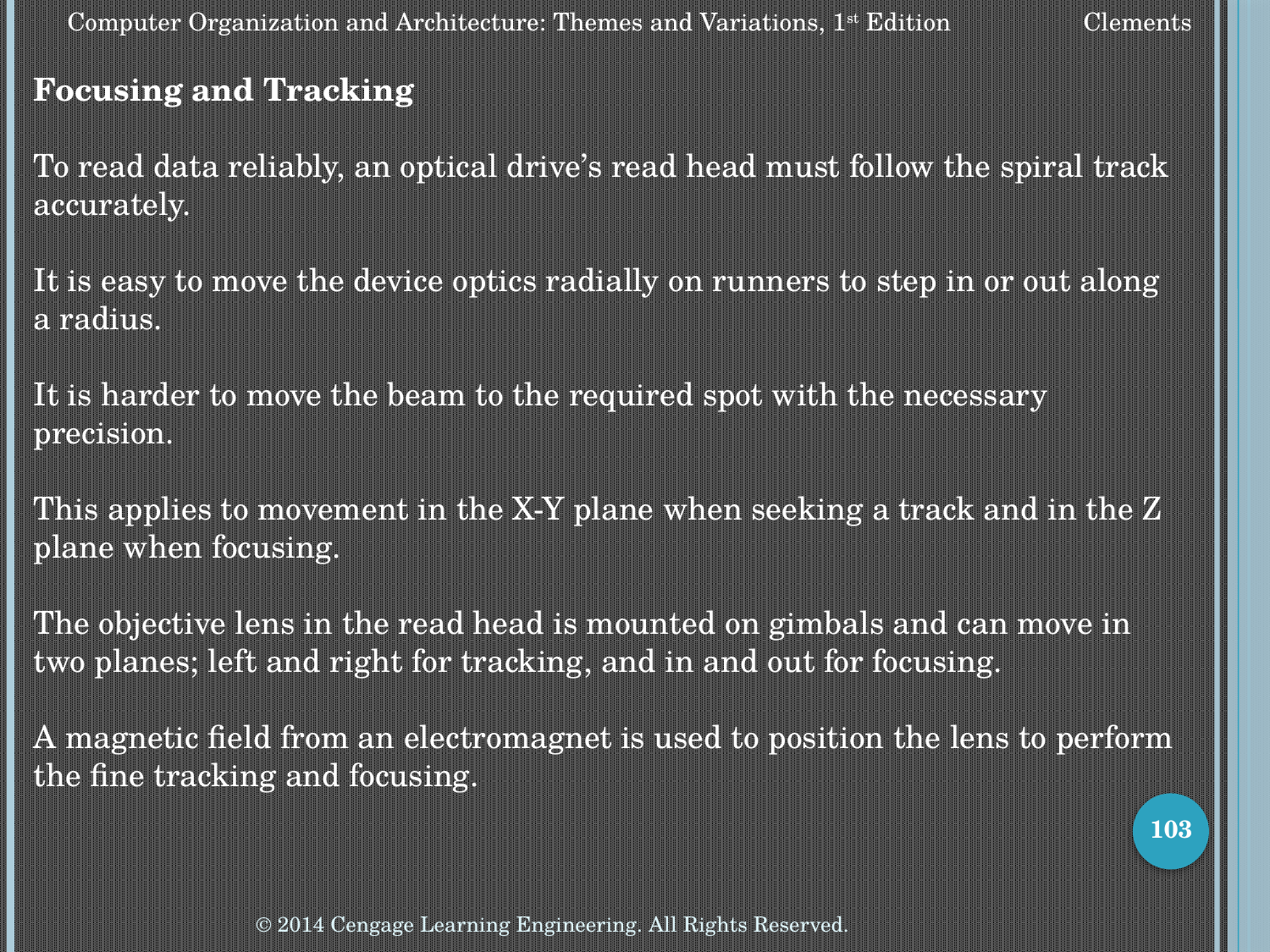

Computer Organization and Architecture: Themes and Variations, 1st Edition 	Clements
Focusing and Tracking

To read data reliably, an optical drive’s read head must follow the spiral track accurately.

It is easy to move the device optics radially on runners to step in or out along a radius.

It is harder to move the beam to the required spot with the necessary precision.

This applies to movement in the X-Y plane when seeking a track and in the Z plane when focusing.

The objective lens in the read head is mounted on gimbals and can move in two planes; left and right for tracking, and in and out for focusing.

A magnetic field from an electromagnet is used to position the lens to perform the fine tracking and focusing.

103
© 2014 Cengage Learning Engineering. All Rights Reserved.